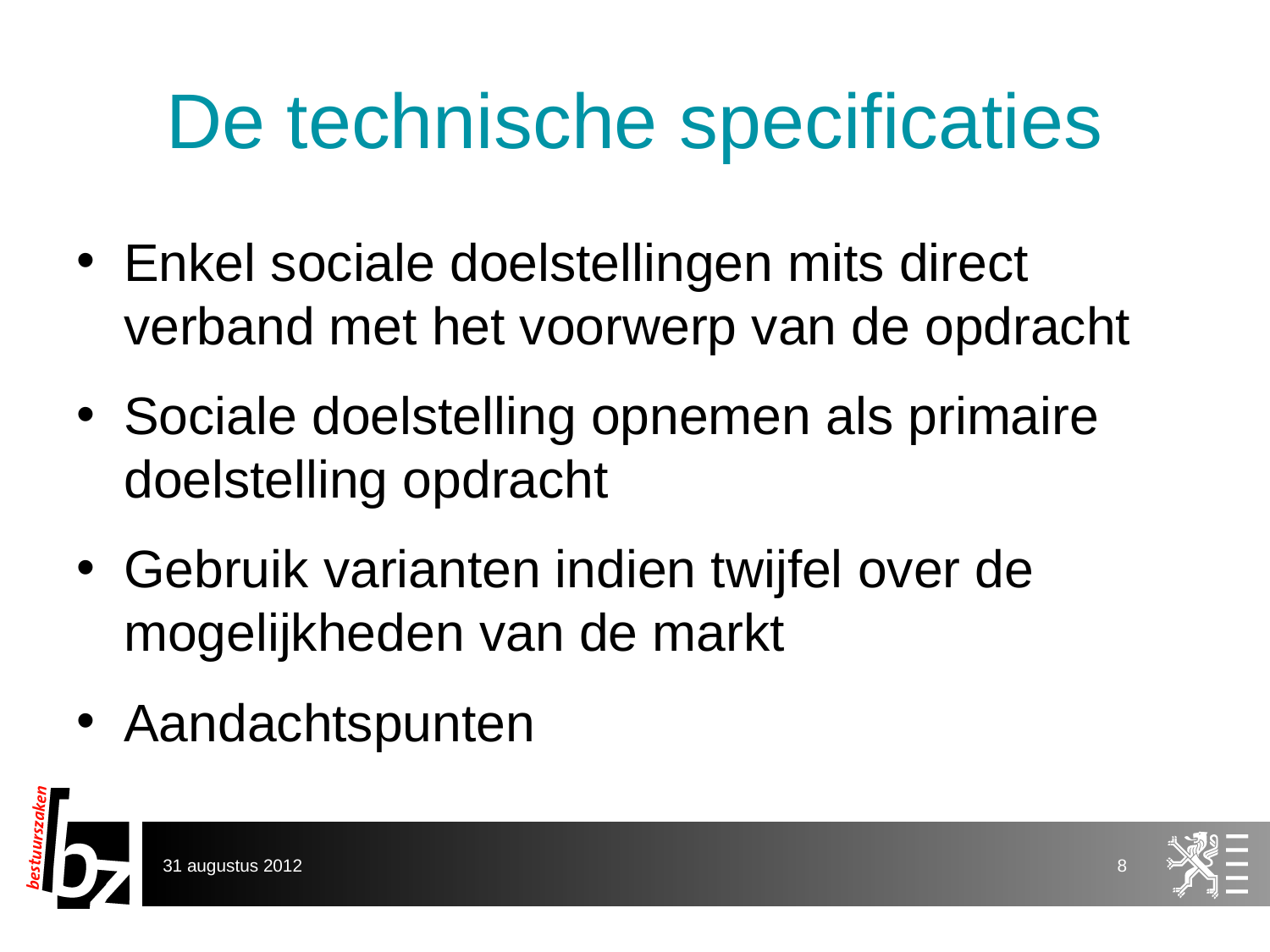

# De technische specificaties
Enkel sociale doelstellingen mits direct verband met het voorwerp van de opdracht
Sociale doelstelling opnemen als primaire doelstelling opdracht
Gebruik varianten indien twijfel over de mogelijkheden van de markt
Aandachtspunten

31 augustus 2012
8